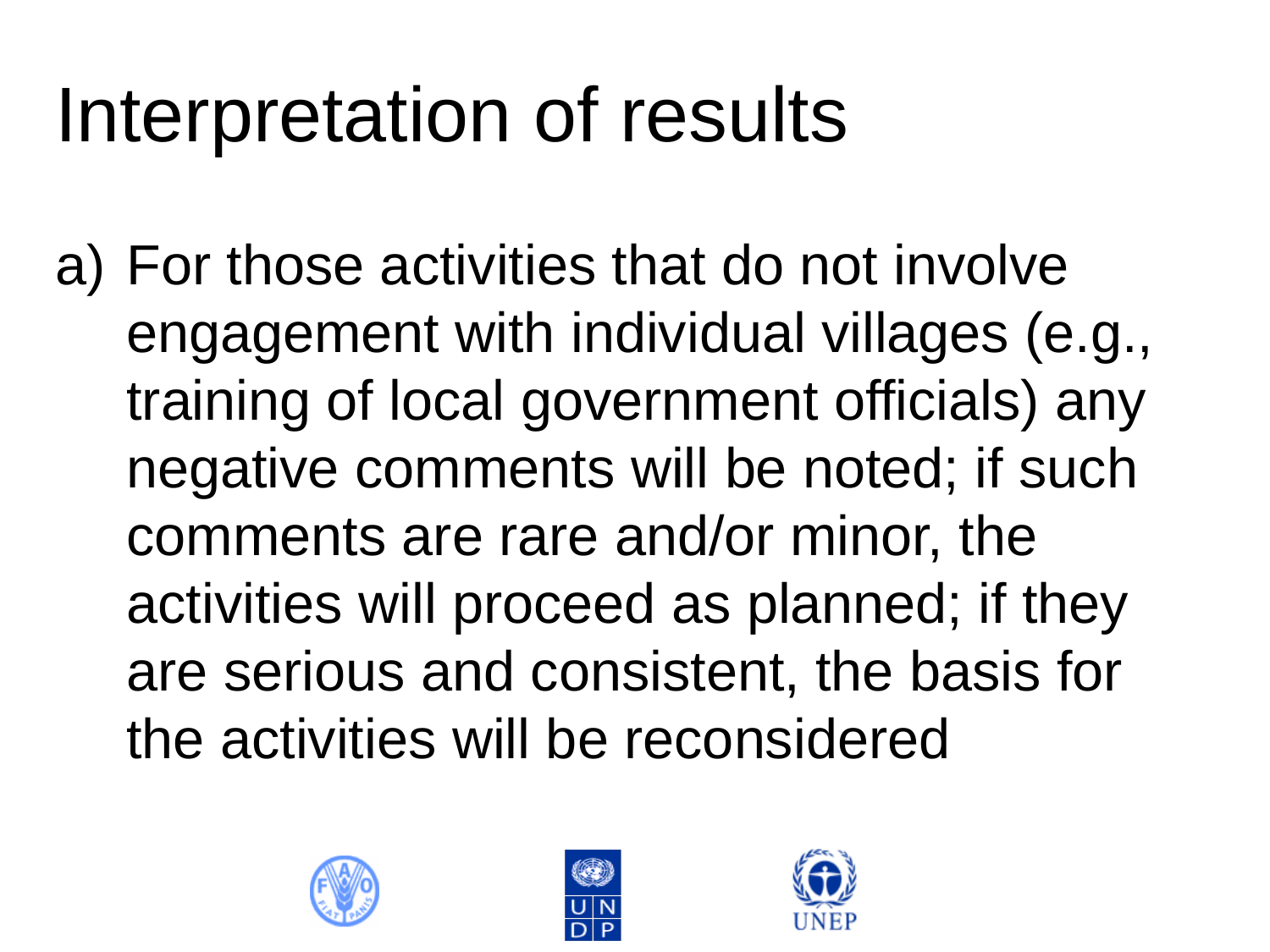

# Interpretation of results
For those activities that do not involve engagement with individual villages (e.g., training of local government officials) any negative comments will be noted; if such comments are rare and/or minor, the activities will proceed as planned; if they are serious and consistent, the basis for the activities will be reconsidered